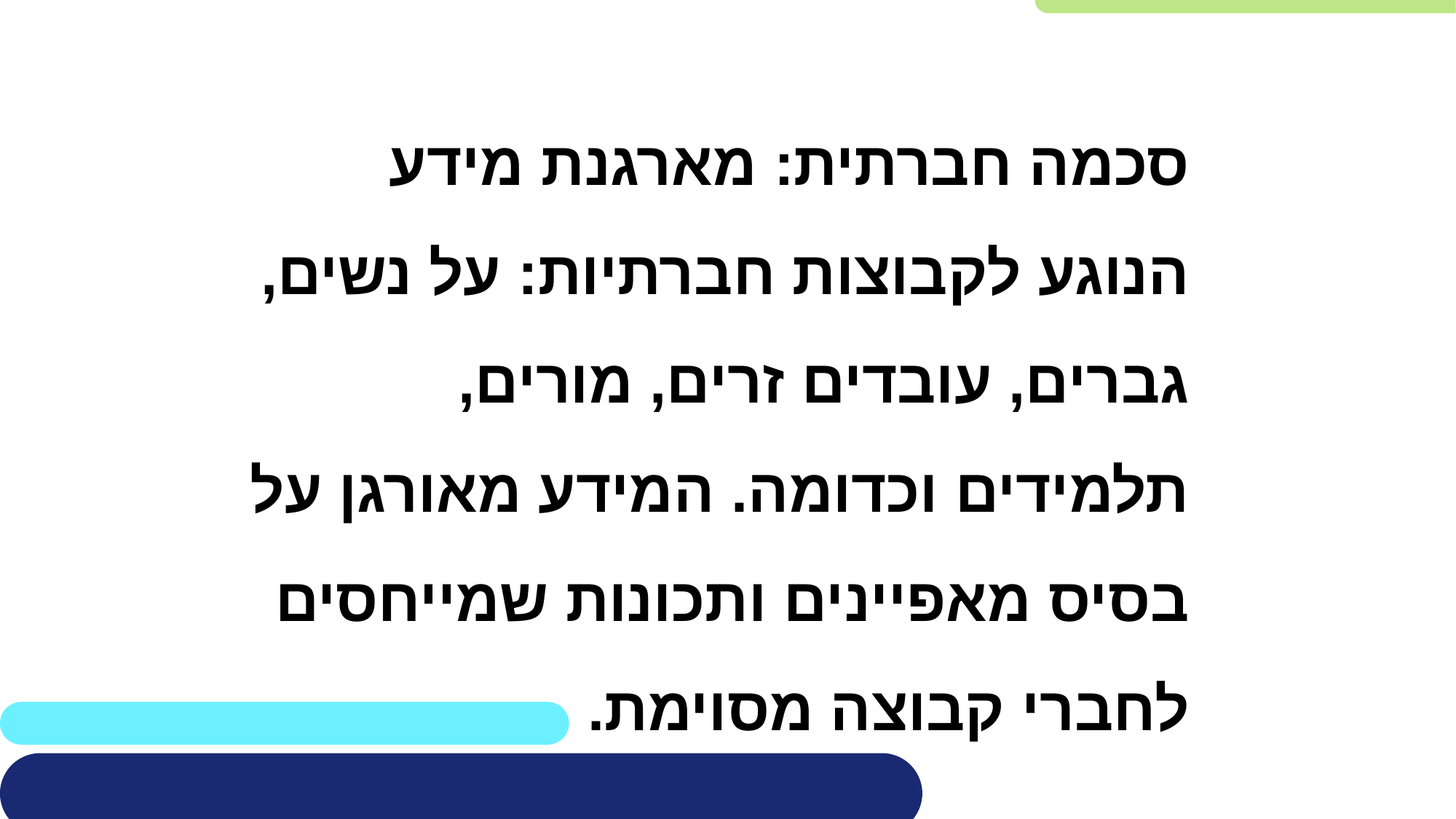

סכמה חברתית: מארגנת מידע הנוגע לקבוצות חברתיות: על נשים, גברים, עובדים זרים, מורים, תלמידים וכדומה. המידע מאורגן על בסיס מאפיינים ותכונות שמייחסים לחברי קבוצה מסוימת.